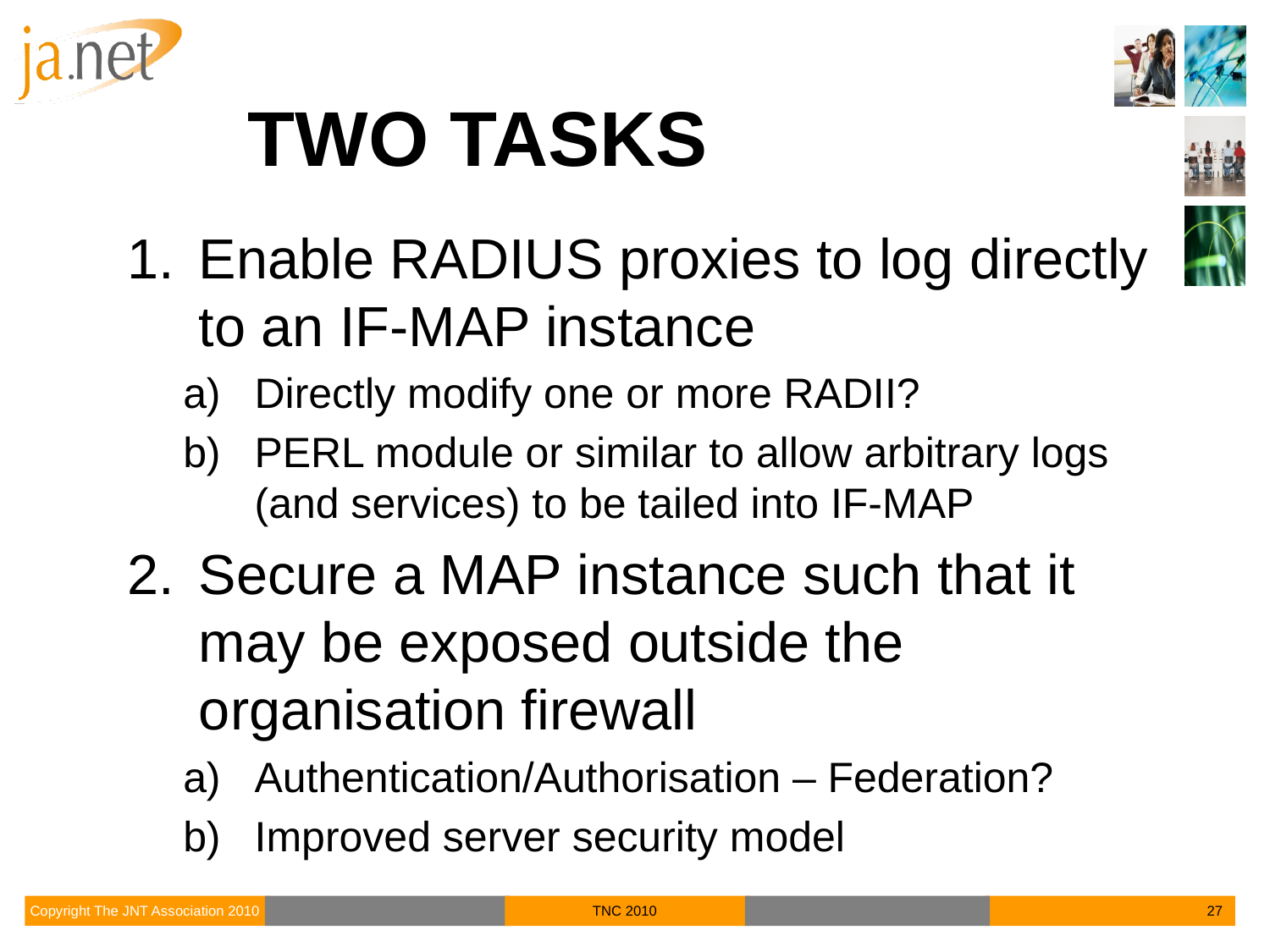

# TWO Tasks
Enable RADIUS proxies to log directly to an IF-MAP instance
Directly modify one or more RADII?
PERL module or similar to allow arbitrary logs (and services) to be tailed into IF-MAP
Secure a MAP instance such that it may be exposed outside the organisation firewall
Authentication/Authorisation – Federation?
Improved server security model